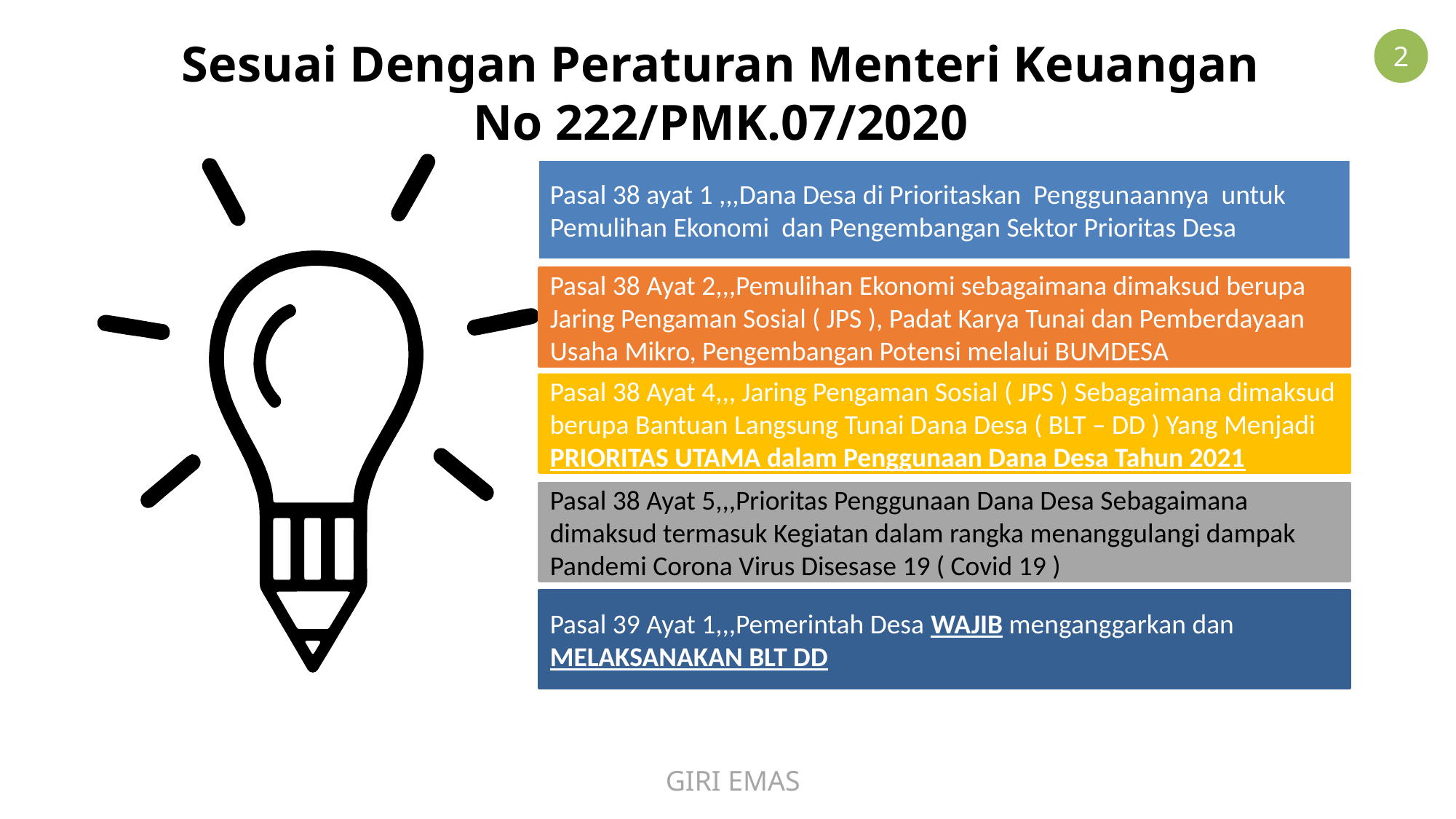

Sesuai Dengan Peraturan Menteri Keuangan No 222/PMK.07/2020
2

Pasal 38 ayat 1 ,,,Dana Desa di Prioritaskan  Penggunaannya  untuk Pemulihan Ekonomi  dan Pengembangan Sektor Prioritas Desa
Pasal 38 Ayat 2,,,Pemulihan Ekonomi sebagaimana dimaksud berupa Jaring Pengaman Sosial ( JPS ), Padat Karya Tunai dan Pemberdayaan Usaha Mikro, Pengembangan Potensi melalui BUMDESA
Pasal 38 Ayat 4,,, Jaring Pengaman Sosial ( JPS ) Sebagaimana dimaksud berupa Bantuan Langsung Tunai Dana Desa ( BLT – DD ) Yang Menjadi PRIORITAS UTAMA dalam Penggunaan Dana Desa Tahun 2021
Pasal 38 Ayat 5,,,Prioritas Penggunaan Dana Desa Sebagaimana dimaksud termasuk Kegiatan dalam rangka menanggulangi dampak Pandemi Corona Virus Disesase 19 ( Covid 19 )
Pasal 39 Ayat 1,,,Pemerintah Desa WAJIB menganggarkan dan MELAKSANAKAN BLT DD
GIRI EMAS